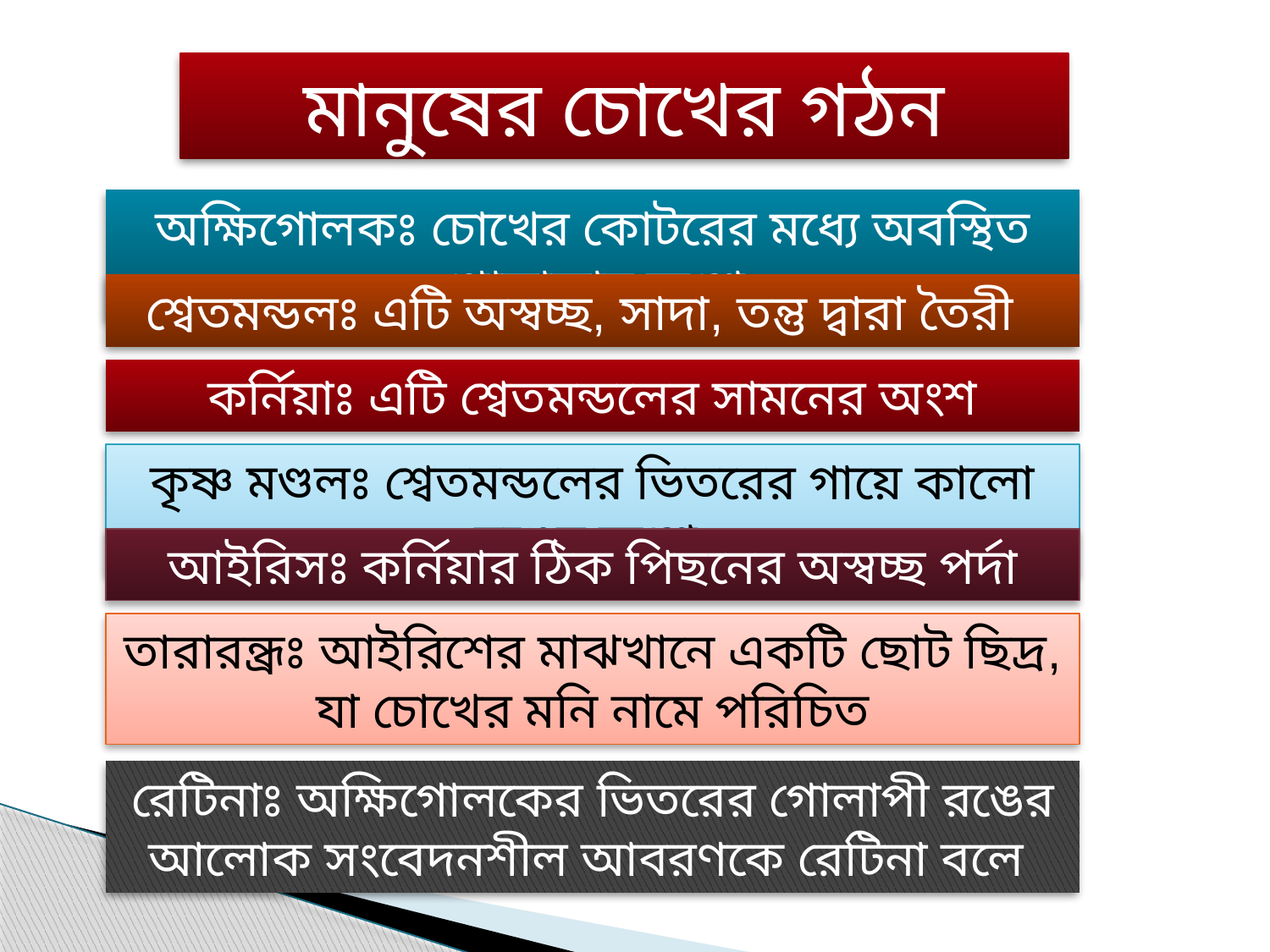

মানুষের চোখের গঠন
অক্ষিগোলকঃ চোখের কোটরের মধ্যে অবস্থিত গোলাকার অংশ
শ্বেতমন্ডলঃ এটি অস্বচ্ছ, সাদা, তন্তু দ্বারা তৈরী
কর্নিয়াঃ এটি শ্বেতমন্ডলের সামনের অংশ
কৃষ্ণ মণ্ডলঃ শ্বেতমন্ডলের ভিতরের গায়ে কালো রঙের অংশ
আইরিসঃ কর্নিয়ার ঠিক পিছনের অস্বচ্ছ পর্দা
তারারন্ধ্রঃ আইরিশের মাঝখানে একটি ছোট ছিদ্র, যা চোখের মনি নামে পরিচিত
রেটিনাঃ অক্ষিগোলকের ভিতরের গোলাপী রঙের আলোক সংবেদনশীল আবরণকে রেটিনা বলে